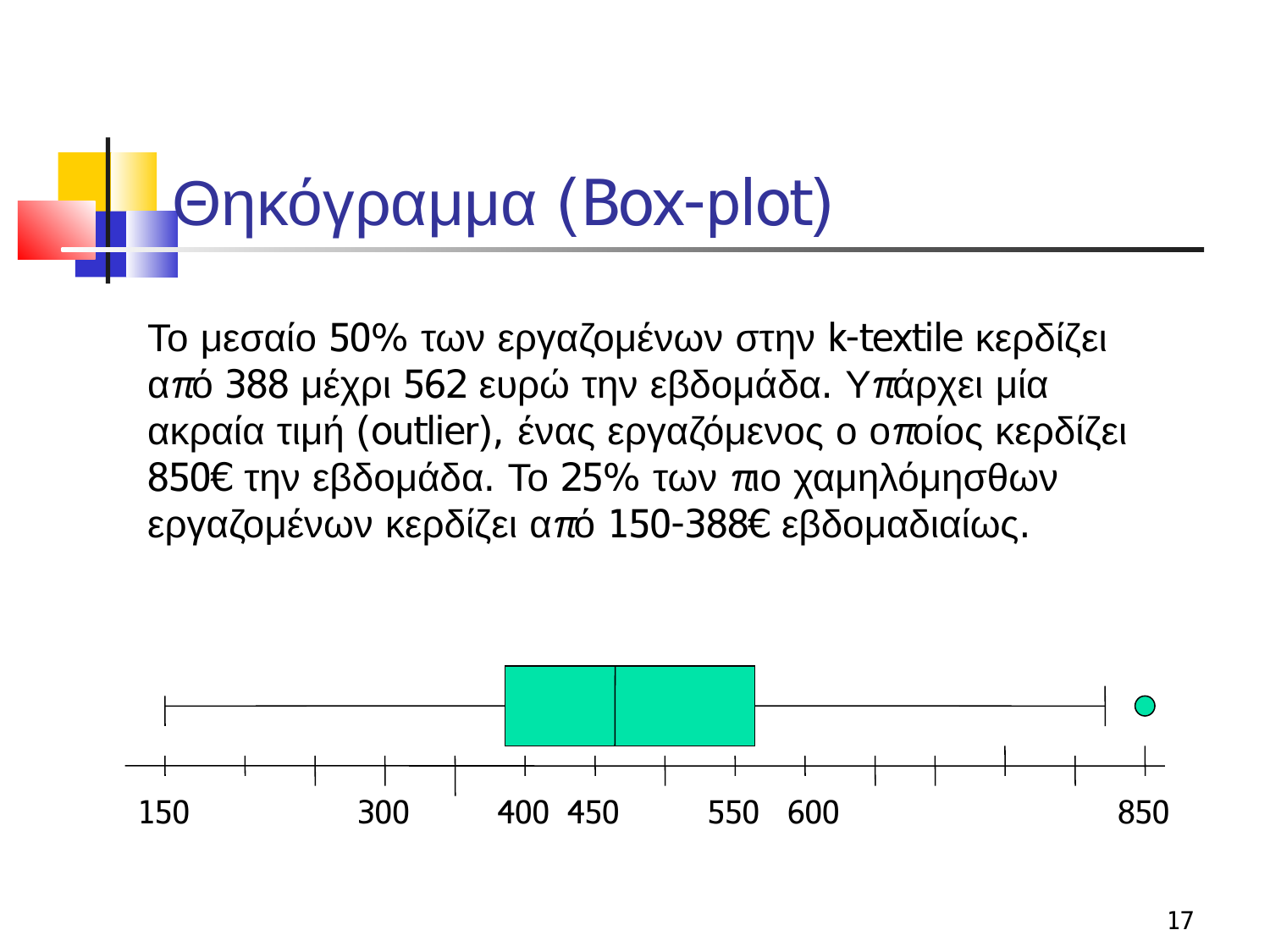

Θηκόγραμμα (Box-plot)
Το μεσαίο 50% των εργαζομένων στην k-textile κερδίζει από 388 μέχρι 562 ευρώ την εβδομάδα. Υπάρχει μία ακραία τιμή (outlier), ένας εργαζόμενος ο οποίος κερδίζει 850€ την εβδομάδα. Το 25% των πιο χαμηλόμησθων εργαζομένων κερδίζει από 150-388€ εβδομαδιαίως.

150
300
400
450
550
600
850
17